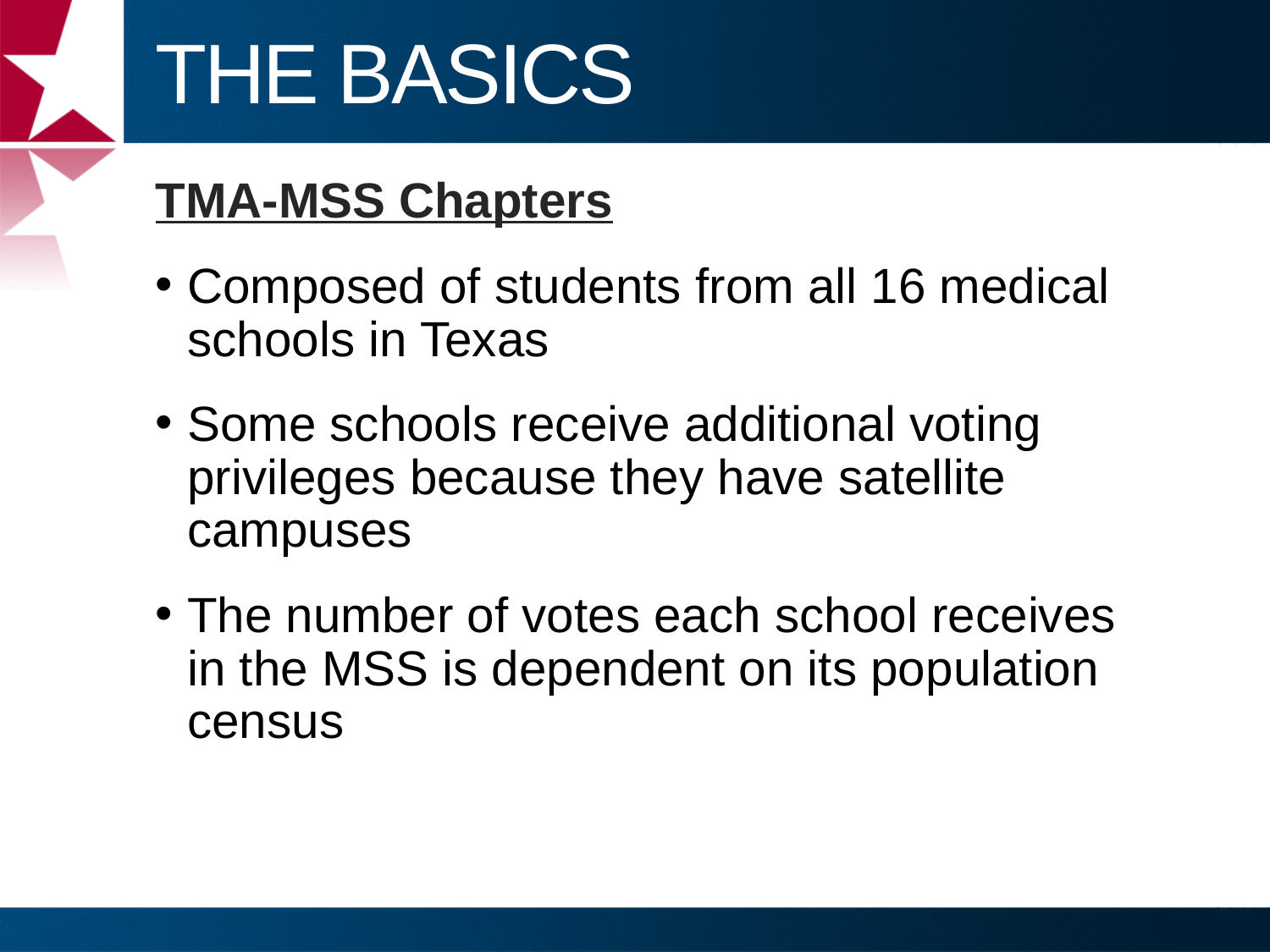

# THE BASICS
TMA-MSS Chapters
Composed of students from all 16 medical schools in Texas
Some schools receive additional voting privileges because they have satellite campuses
The number of votes each school receives in the MSS is dependent on its population census